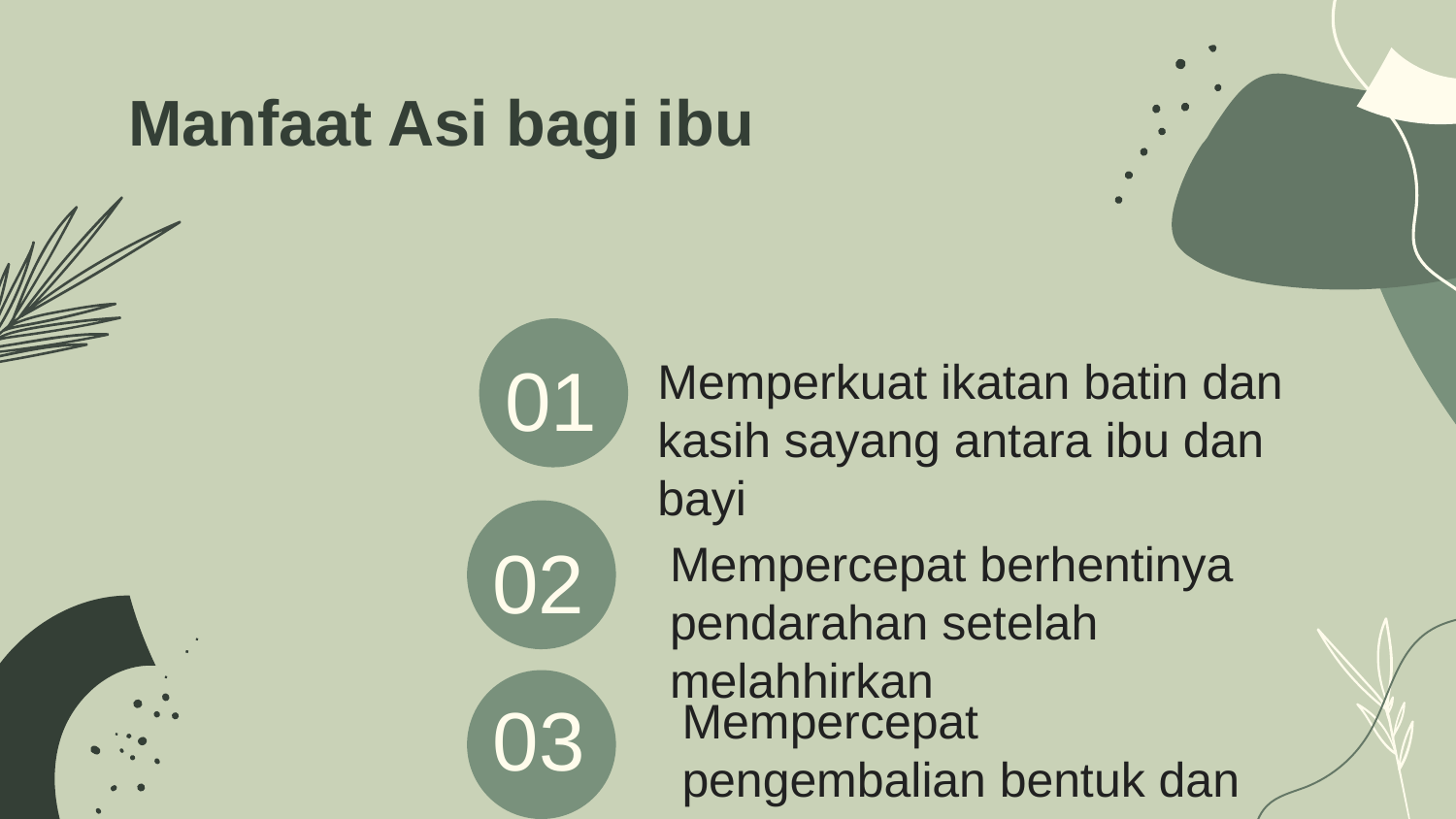

Manfaat Asi bagi ibu

Memperkuat ikatan batin dan kasih sayang antara ibu dan bayi
01

Mempercepat berhentinya pendarahan setelah melahhirkan
02

Mempercepat pengembalian bentuk dan ukuran bayi
03